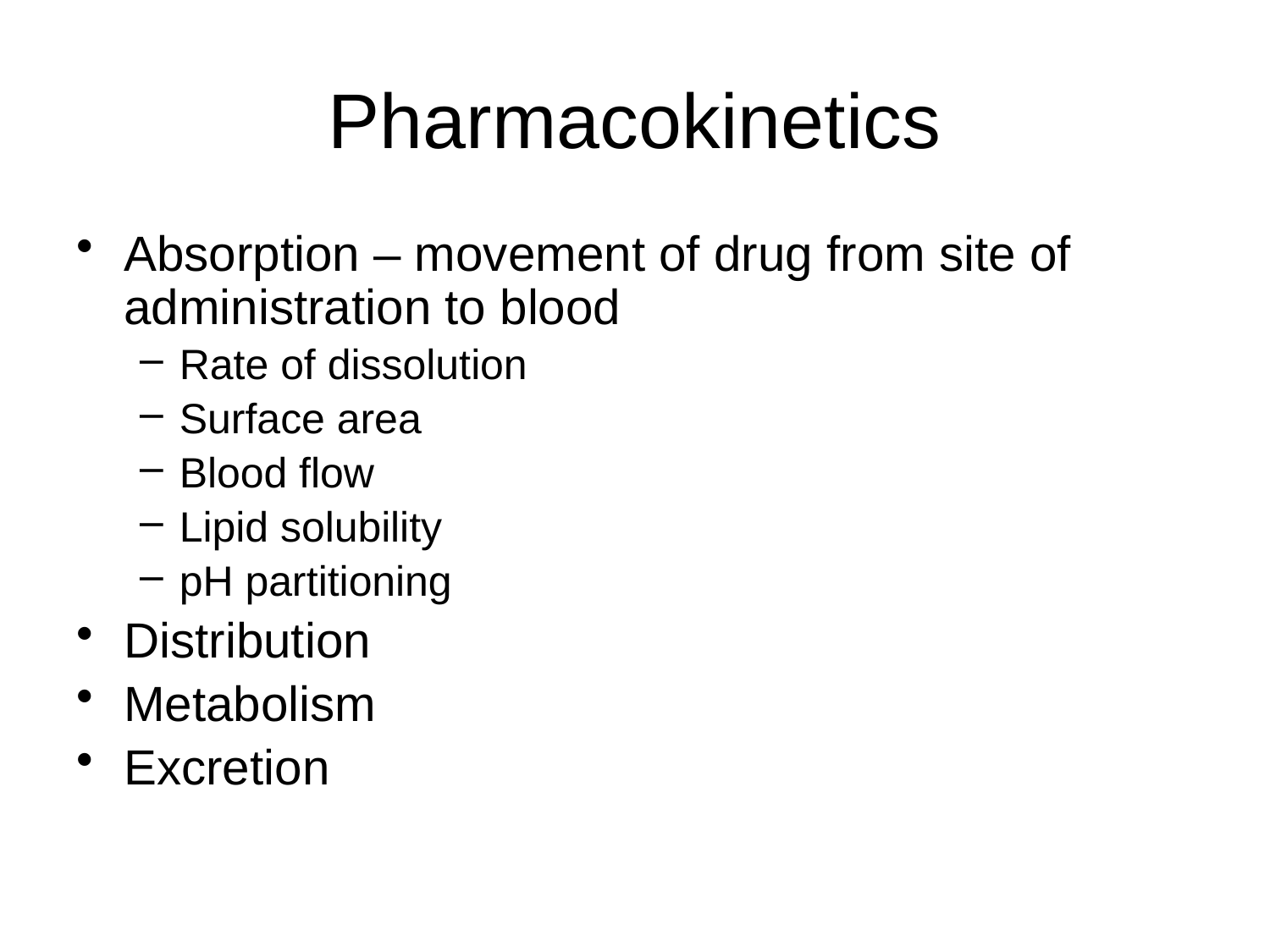

# Pharmacokinetics
Absorption – movement of drug from site of administration to blood
Rate of dissolution
Surface area
Blood flow
Lipid solubility
pH partitioning
Distribution
Metabolism
Excretion